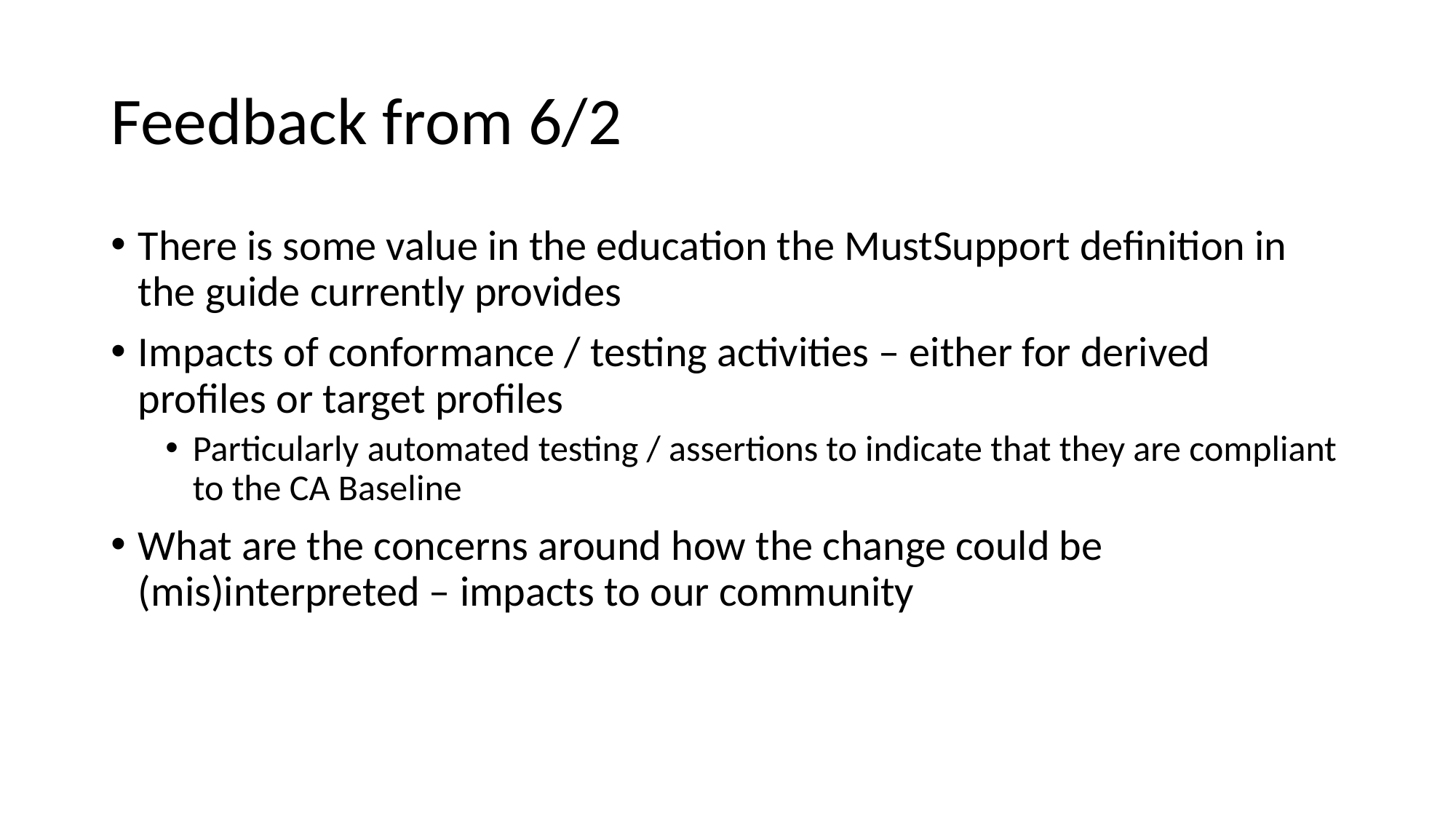

# Feedback from 6/2
There is some value in the education the MustSupport definition in the guide currently provides
Impacts of conformance / testing activities – either for derived profiles or target profiles
Particularly automated testing / assertions to indicate that they are compliant to the CA Baseline
What are the concerns around how the change could be (mis)interpreted – impacts to our community